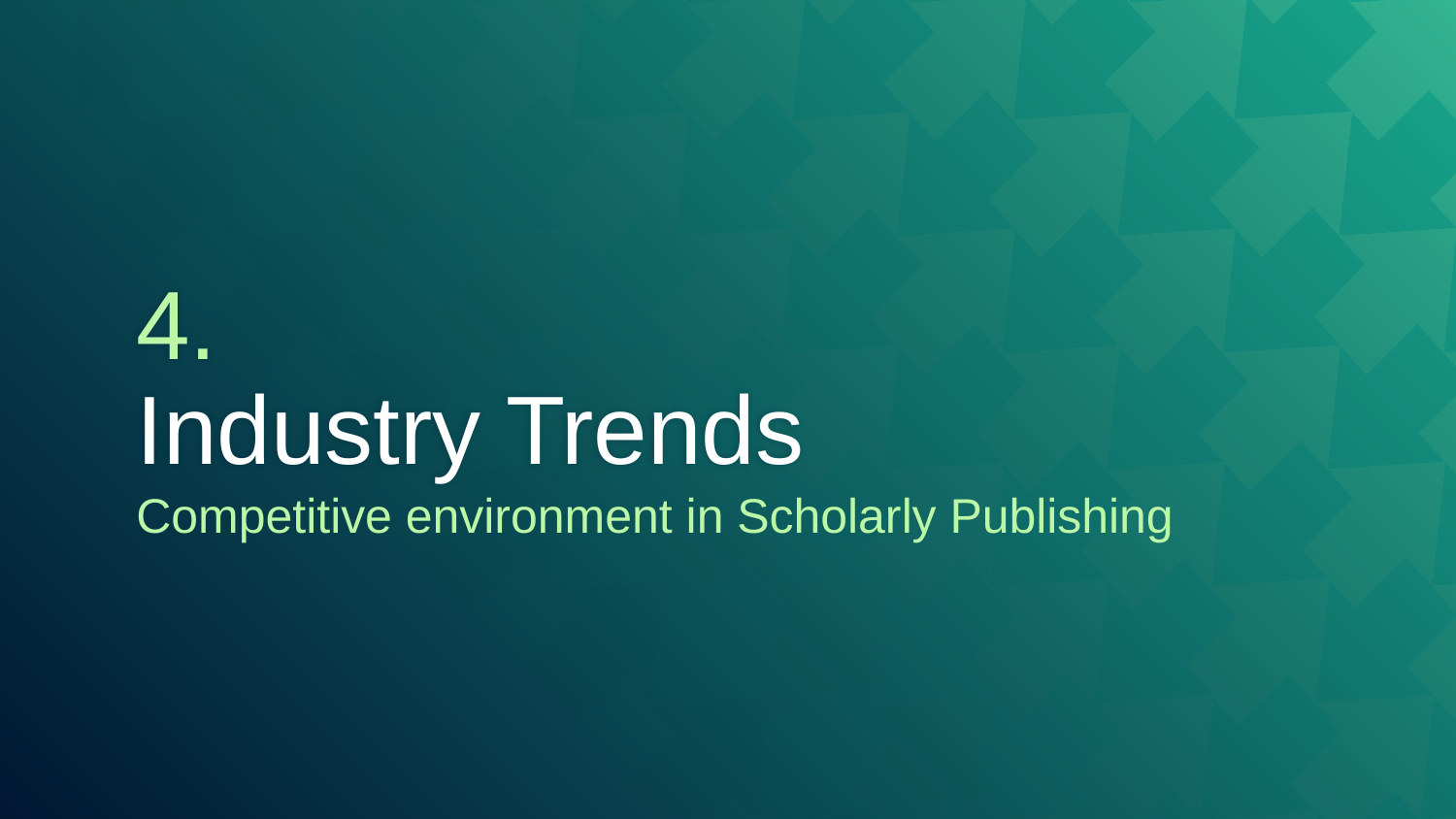

# 4.
Industry Trends
Competitive environment in Scholarly Publishing